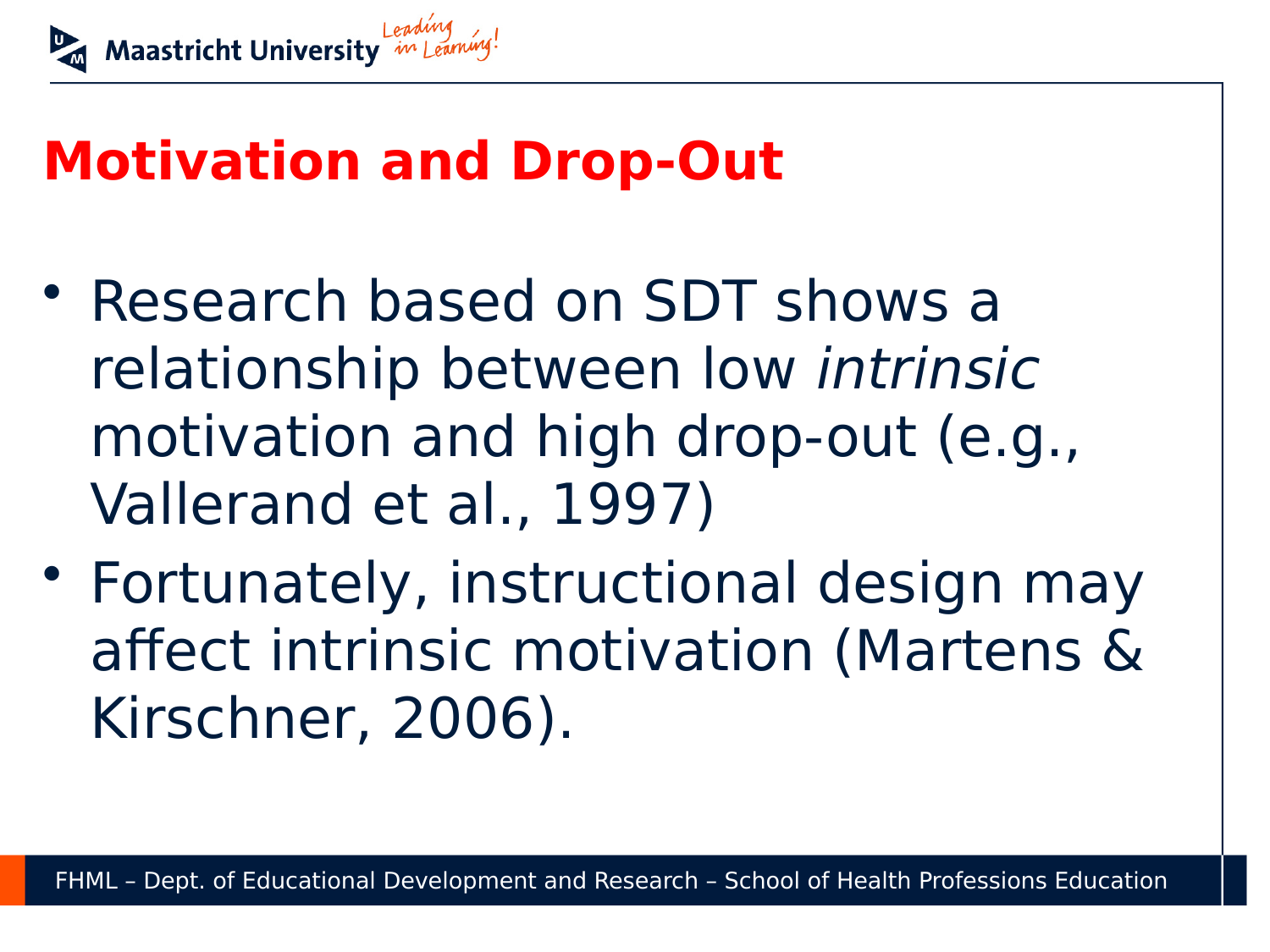

# Motivation and Drop-Out
Research based on SDT shows a relationship between low intrinsic motivation and high drop-out (e.g., Vallerand et al., 1997)
Fortunately, instructional design may affect intrinsic motivation (Martens & Kirschner, 2006).